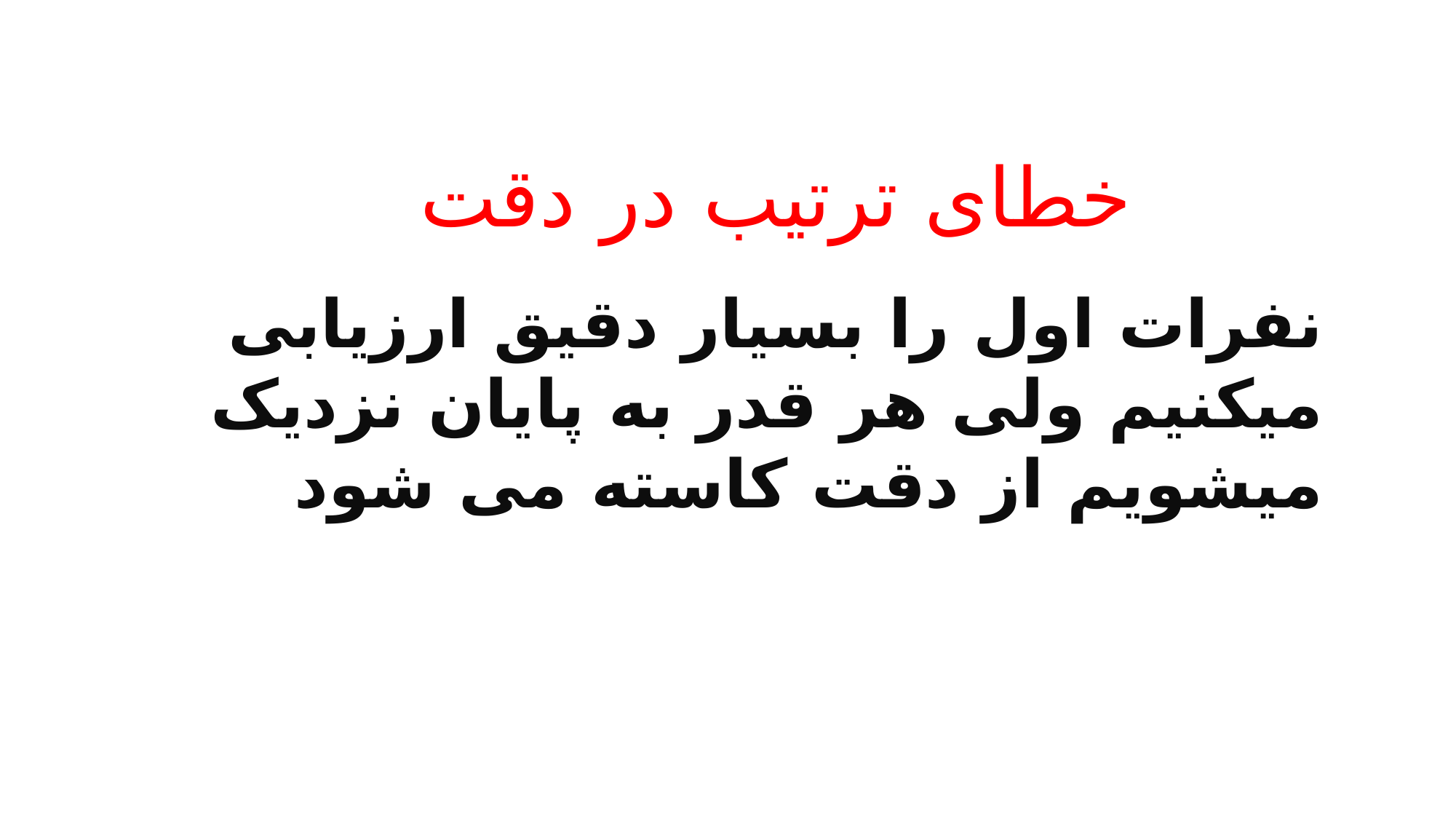

خطای ترتیب در دقت
# نفرات اول را بسیار دقیق ارزیابی میکنیم ولی هر قدر به پایان نزدیک میشویم از دقت کاسته می شود